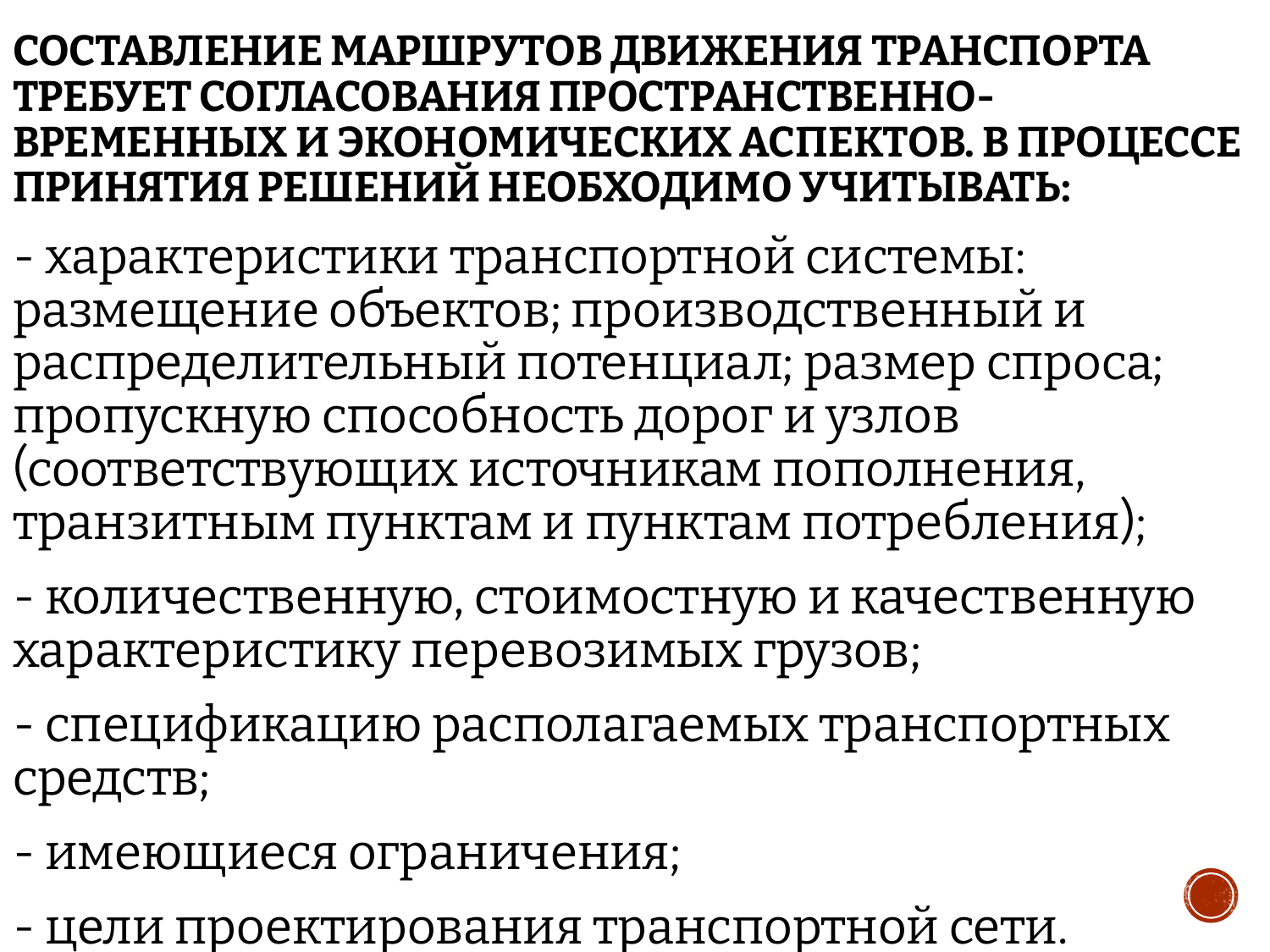

# Составление маршрутов движения транспорта требует согласования пространственно-временных и экономических аспектов. В процессе принятия решений необходимо учитывать:
- характеристики транспортной системы: размещение объектов; производственный и распределительный потенциал; размер спроса; пропускную способность дорог и узлов (соответствующих источникам пополнения, транзитным пунктам и пунктам потребления);
- количественную, стоимостную и качественную характеристику перевозимых грузов;
- спецификацию располагаемых транспортных средств;
- имеющиеся ограничения;
- цели проектирования транспортной сети.